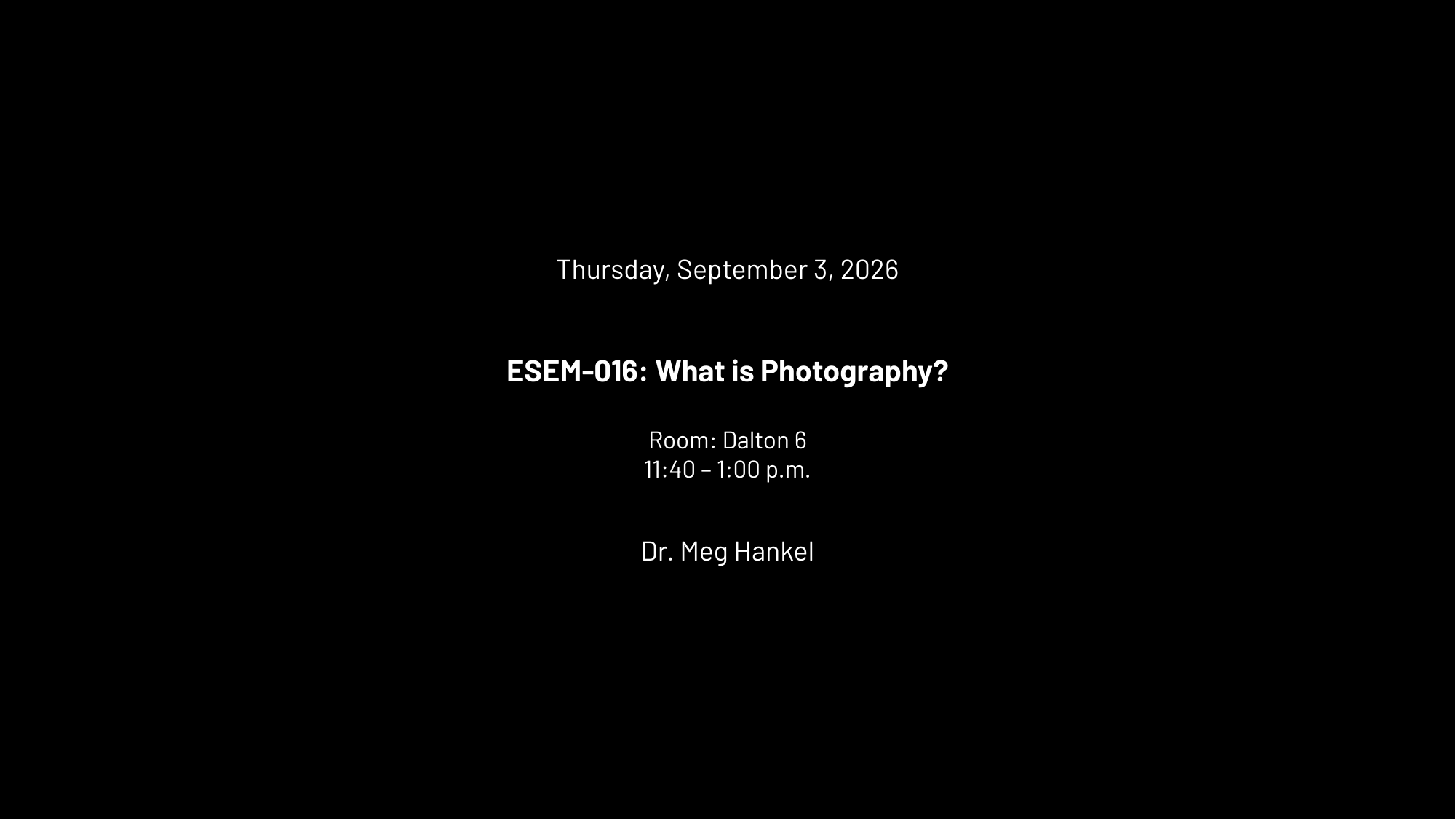

Thursday, September 3, 2026
ESEM-016: What is Photography?

Room: Dalton 6
11:40 – 1:00 p.m.

Dr. Meg Hankel